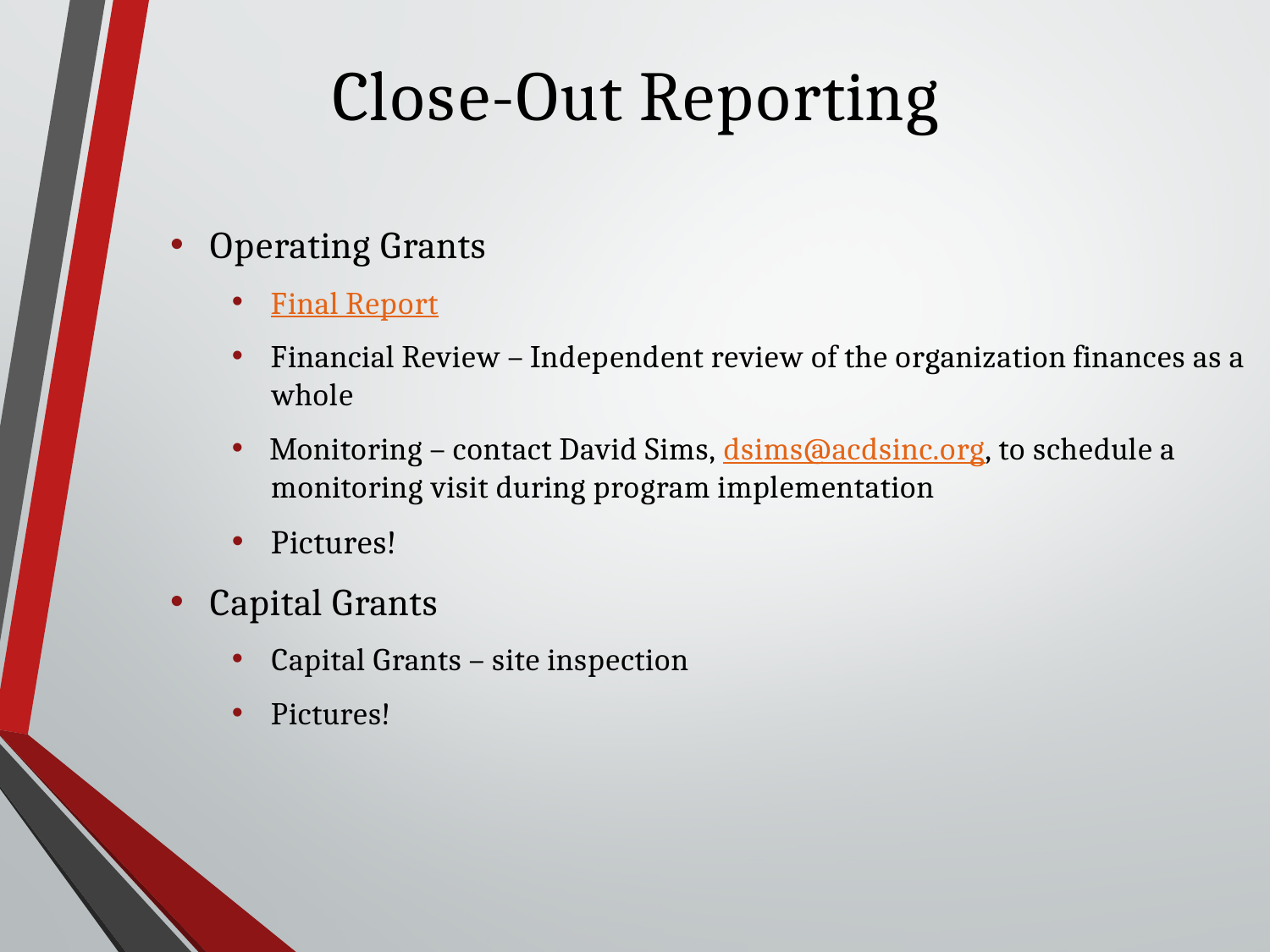

# Close-Out Reporting
Operating Grants
Final Report
Financial Review – Independent review of the organization finances as a whole
Monitoring – contact David Sims, dsims@acdsinc.org, to schedule a monitoring visit during program implementation
Pictures!
Capital Grants
Capital Grants – site inspection
Pictures!